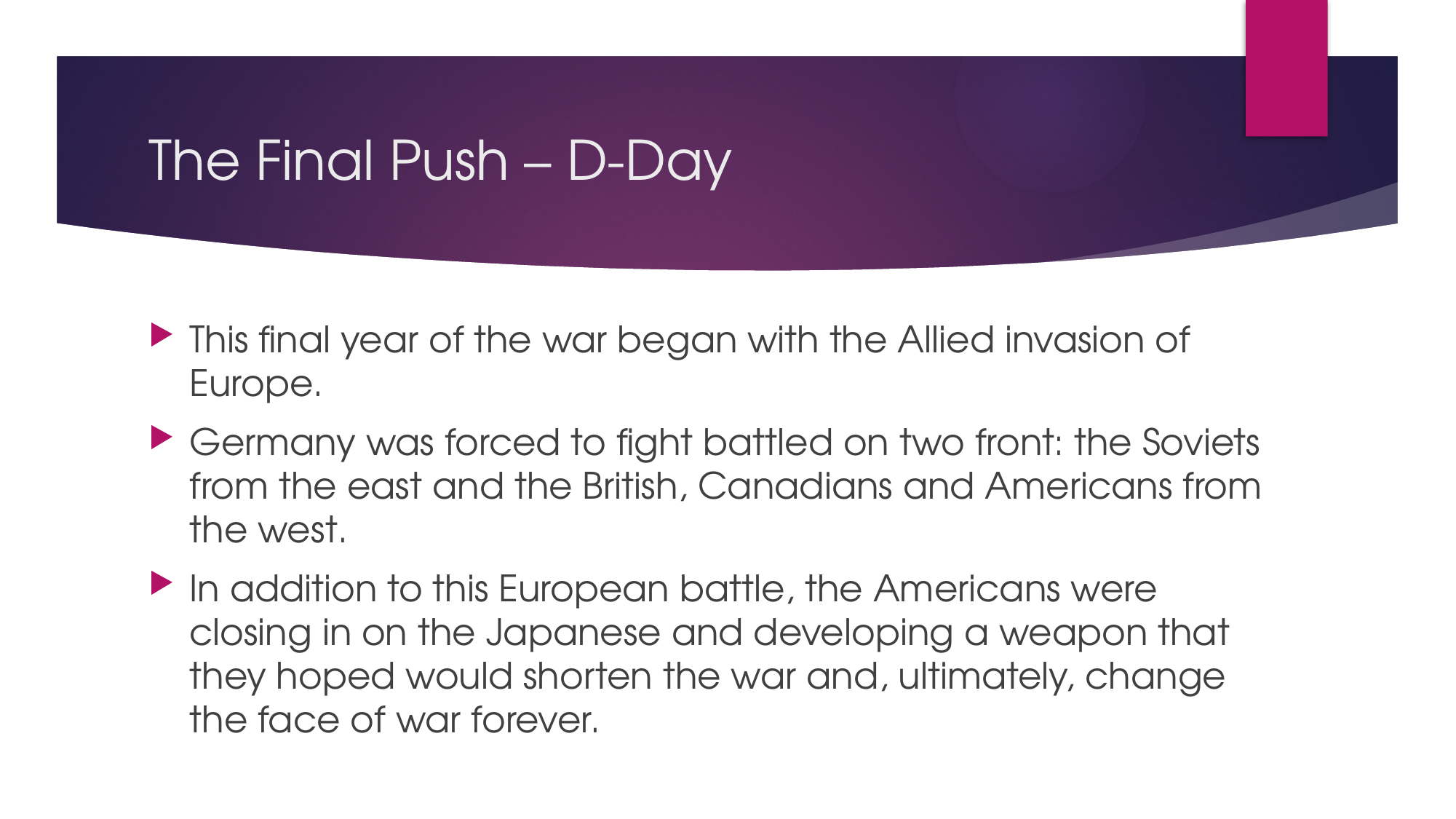

# The Final Push – D-Day
This final year of the war began with the Allied invasion of Europe.
Germany was forced to fight battled on two front: the Soviets from the east and the British, Canadians and Americans from the west.
In addition to this European battle, the Americans were closing in on the Japanese and developing a weapon that they hoped would shorten the war and, ultimately, change the face of war forever.